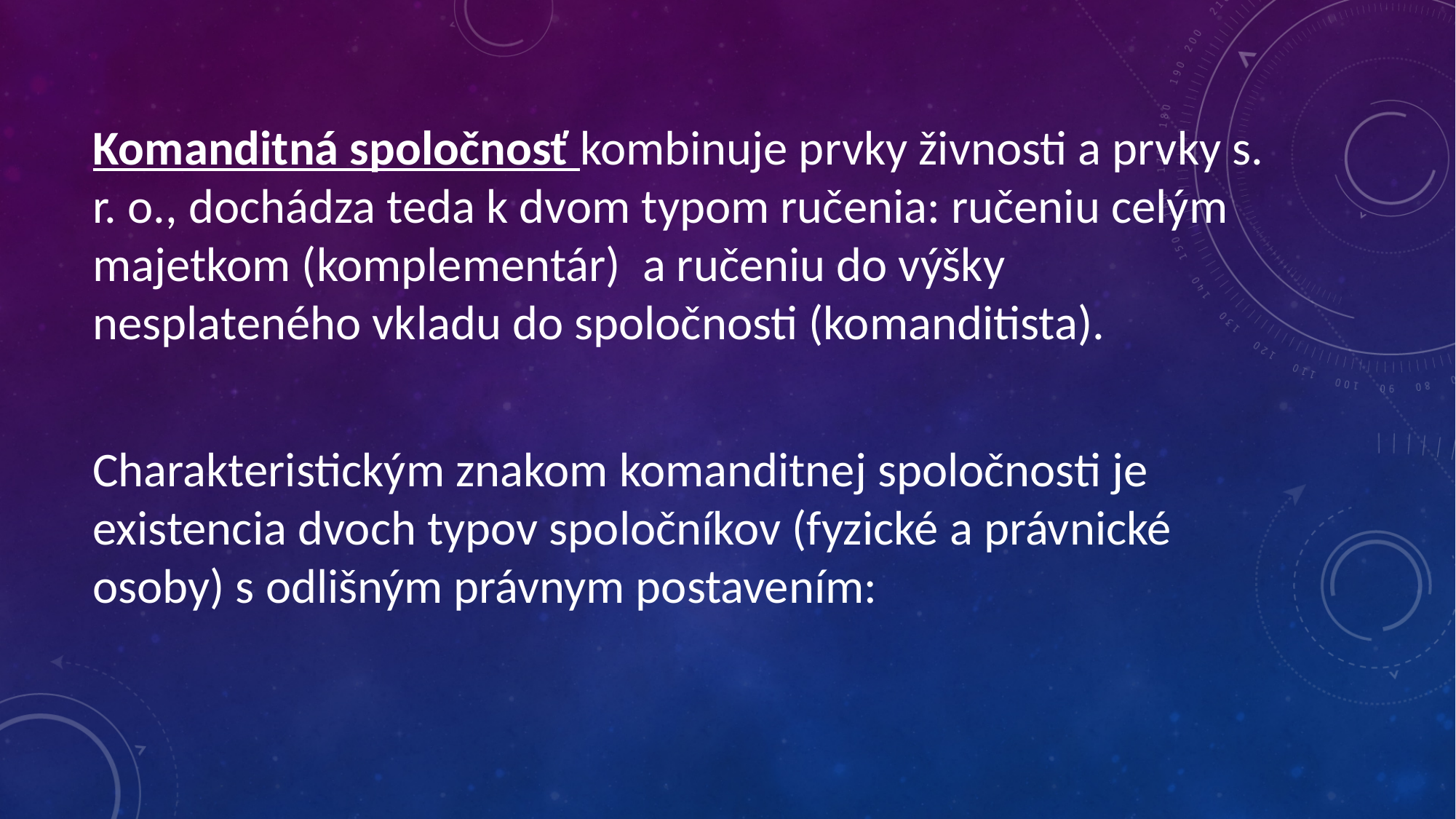

Komanditná spoločnosť kombinuje prvky živnosti a prvky s. r. o., dochádza teda k dvom typom ručenia: ručeniu celým majetkom (komplementár)  a ručeniu do výšky nesplateného vkladu do spoločnosti (komanditista).

Charakteristickým znakom komanditnej spoločnosti je existencia dvoch typov spoločníkov (fyzické a právnické osoby) s odlišným právnym postavením: